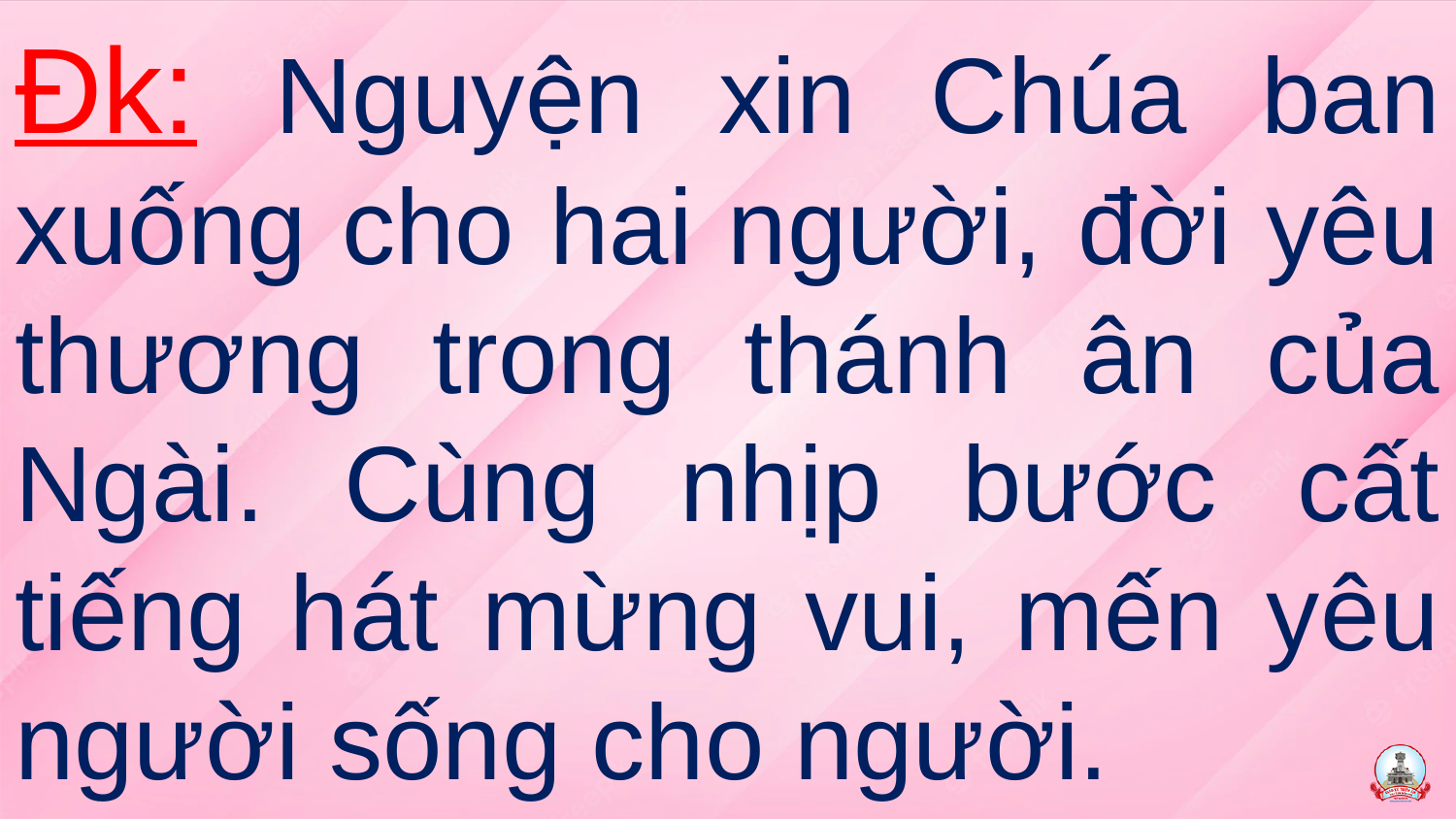

# Đk: Nguyện xin Chúa ban xuống cho hai người, đời yêu thương trong thánh ân của Ngài. Cùng nhịp bước cất tiếng hát mừng vui, mến yêu người sống cho người.